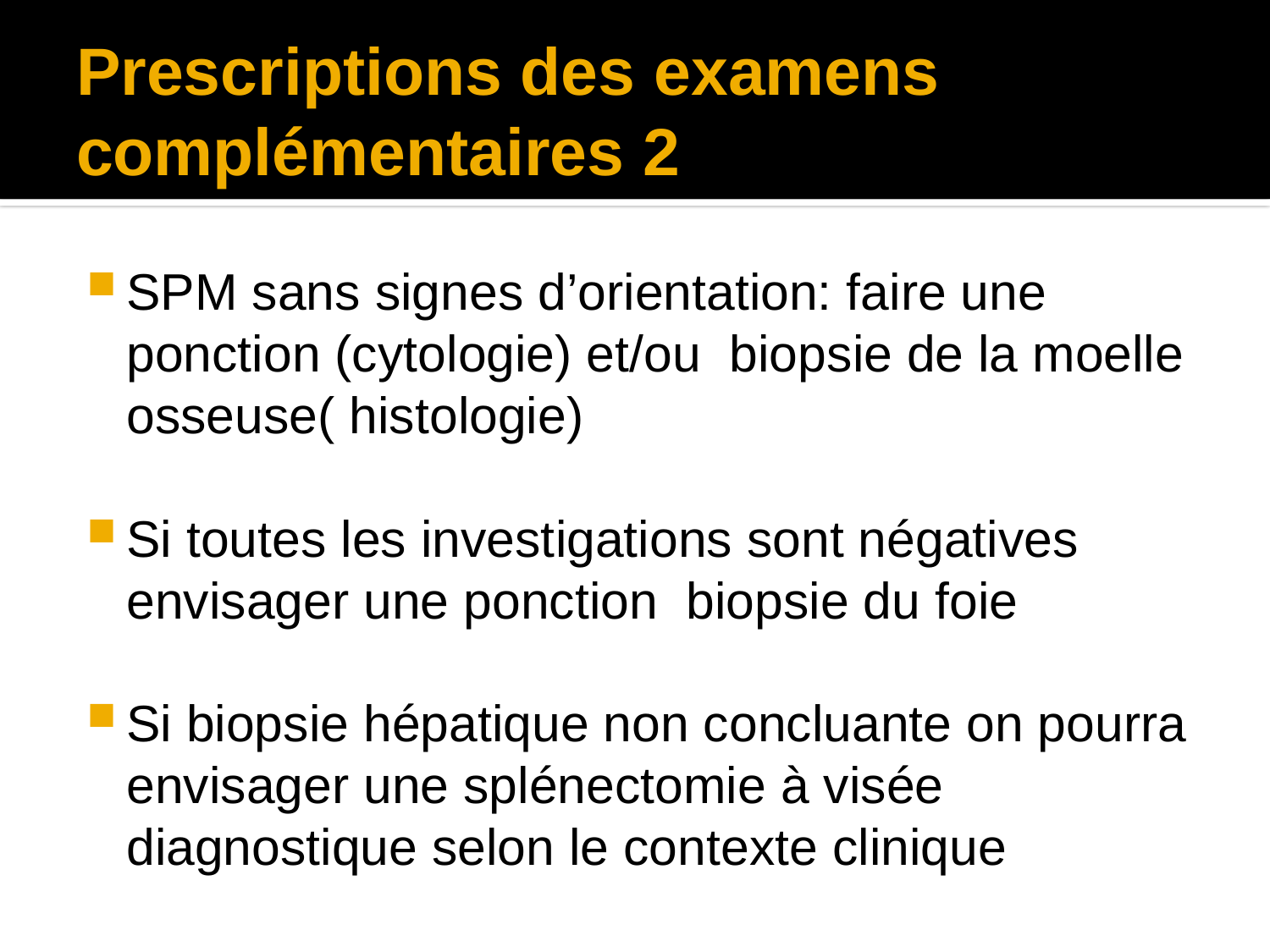

# Prescriptions des examens complémentaires 2
SPM sans signes d’orientation: faire une ponction (cytologie) et/ou  biopsie de la moelle osseuse( histologie)

Si toutes les investigations sont négatives envisager une ponction  biopsie du foie

Si biopsie hépatique non concluante on pourra envisager une splénectomie à visée diagnostique selon le contexte clinique